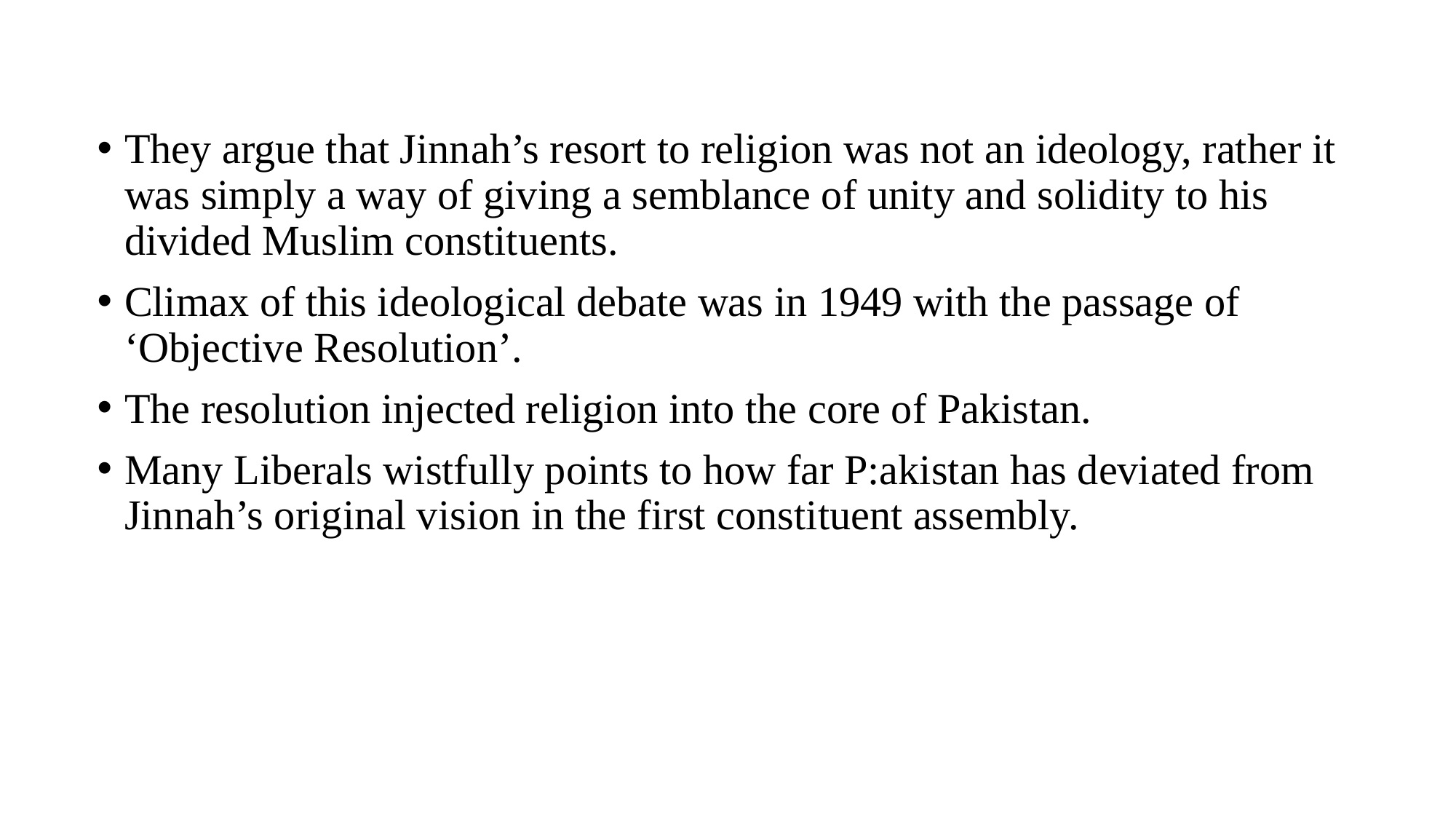

They argue that Jinnah’s resort to religion was not an ideology, rather it was simply a way of giving a semblance of unity and solidity to his divided Muslim constituents.
Climax of this ideological debate was in 1949 with the passage of ‘Objective Resolution’.
The resolution injected religion into the core of Pakistan.
Many Liberals wistfully points to how far P:akistan has deviated from Jinnah’s original vision in the first constituent assembly.